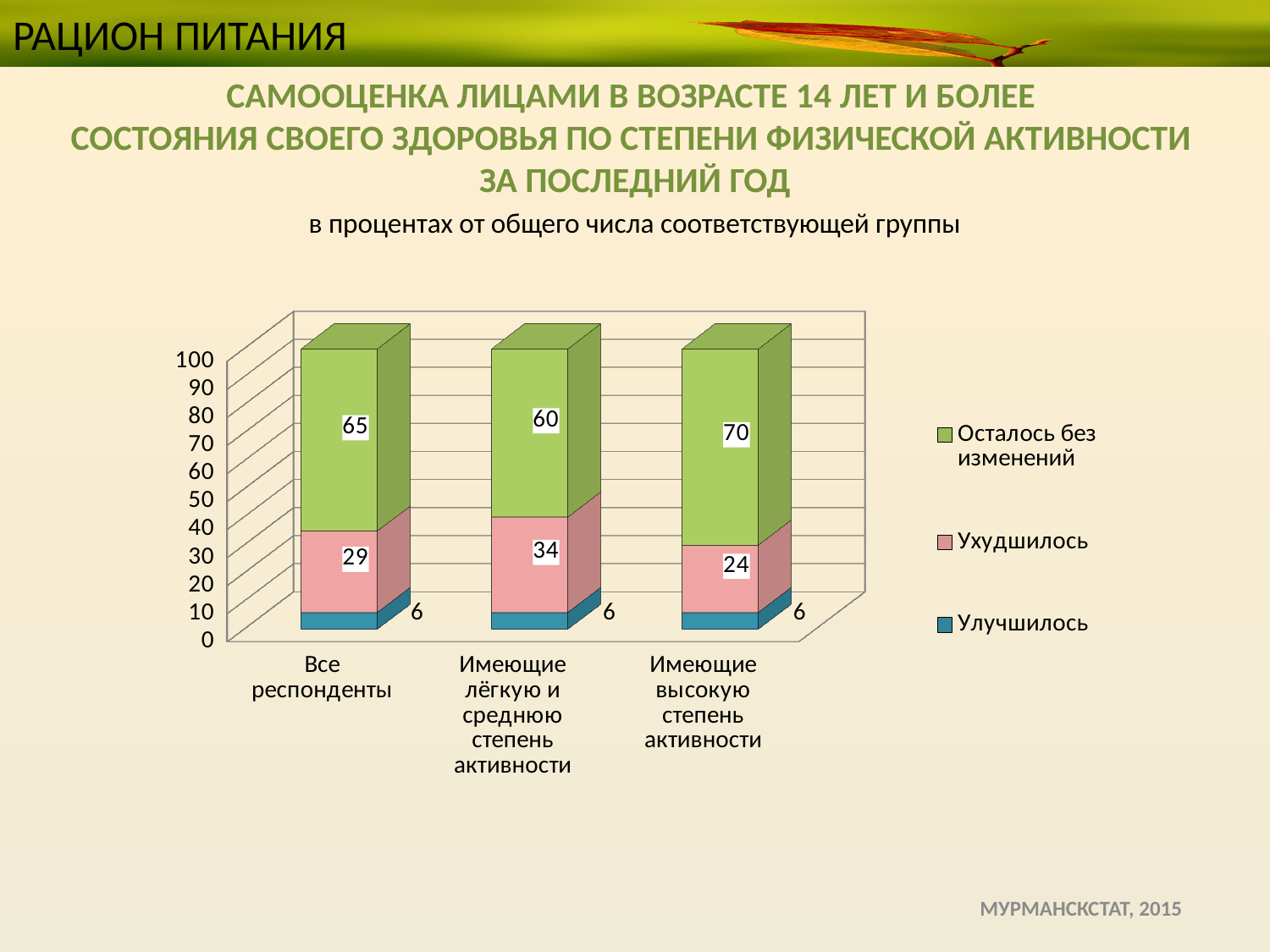

# РАЦИОН ПИТАНИЯ
САМООЦЕНКА ЛИЦАМИ В ВОЗРАСТЕ 14 ЛЕТ И БОЛЕЕ
СОСТОЯНИЯ СВОЕГО ЗДОРОВЬЯ ПО СТЕПЕНИ ФИЗИЧЕСКОЙ АКТИВНОСТИ
ЗА ПОСЛЕДНИЙ ГОД
в процентах от общего числа соответствующей группы

[unsupported chart]

                   МУРМАНСКСТАТ, 2015